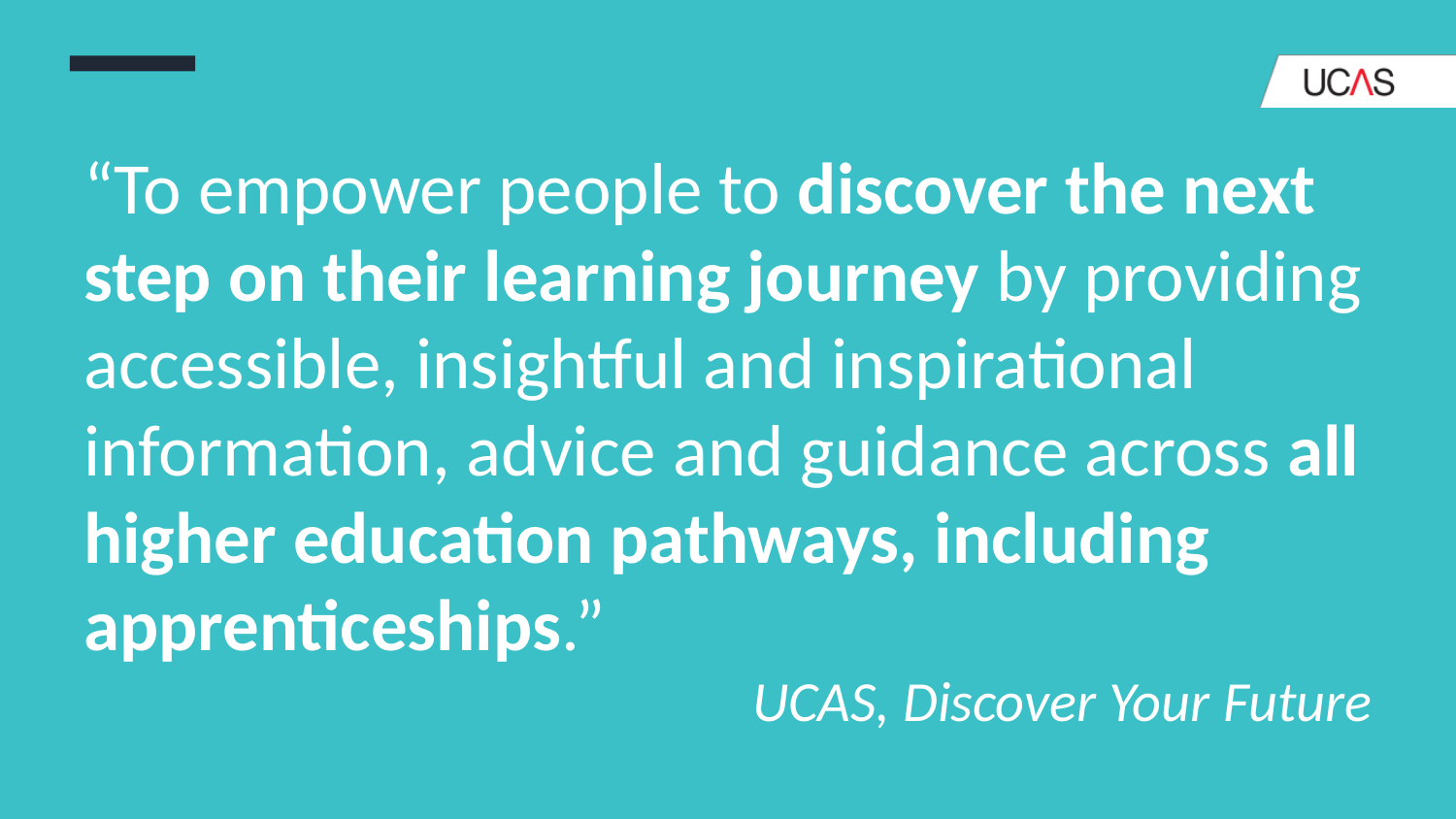

“To empower people to discover the next step on their learning journey by providing accessible, insightful and inspirational information, advice and guidance across all higher education pathways, including apprenticeships.”
UCAS, Discover Your Future